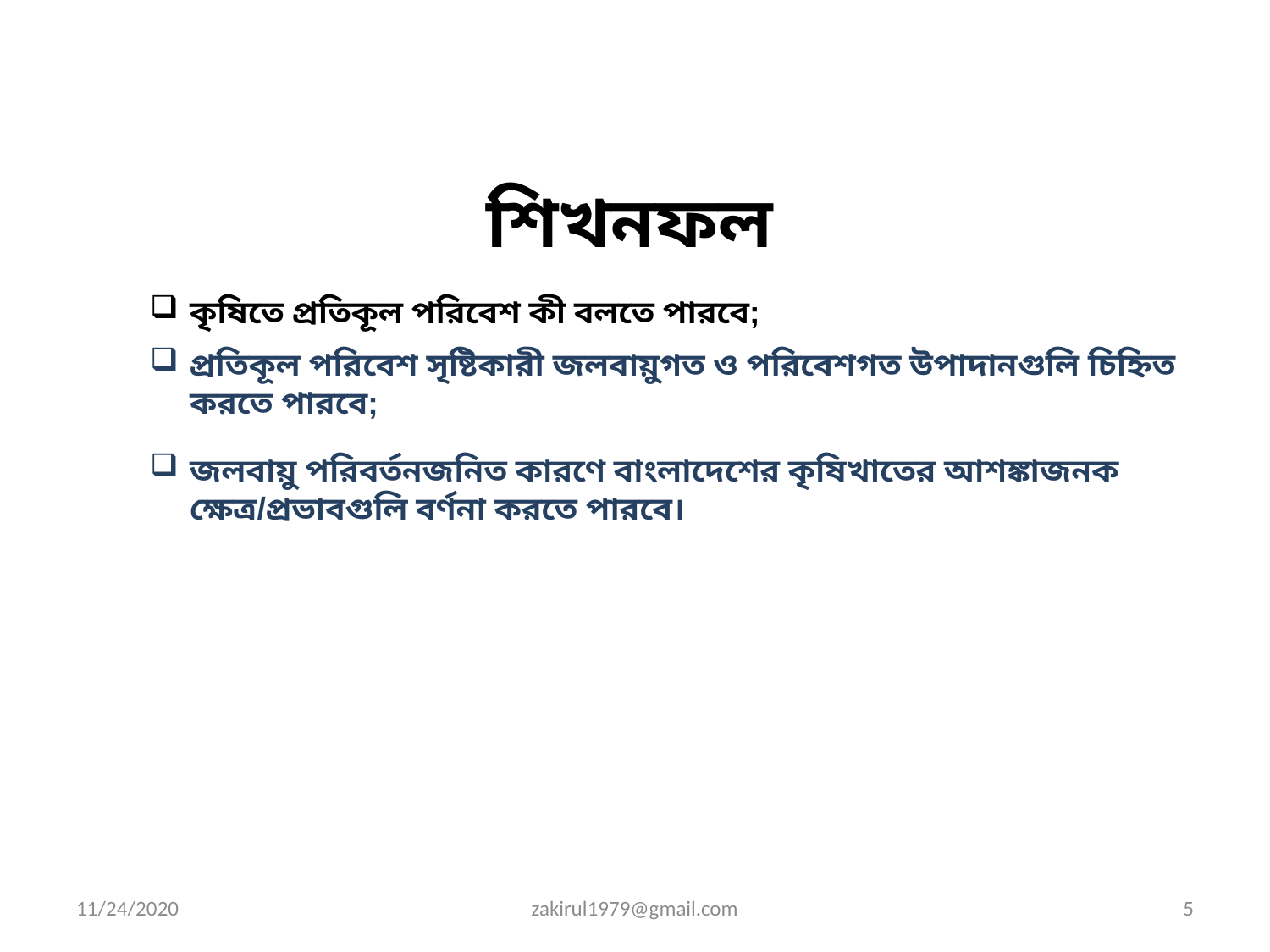

শিখনফল
কৃষিতে প্রতিকূল পরিবেশ কী বলতে পারবে;
প্রতিকূল পরিবেশ সৃষ্টিকারী জলবায়ুগত ও পরিবেশগত উপাদানগুলি চিহ্নিত করতে পারবে;
জলবায়ু পরিবর্তনজনিত কারণে বাংলাদেশের কৃষিখাতের আশঙ্কাজনক ক্ষেত্র/প্রভাবগুলি বর্ণনা করতে পারবে।
11/24/2020
zakirul1979@gmail.com
5